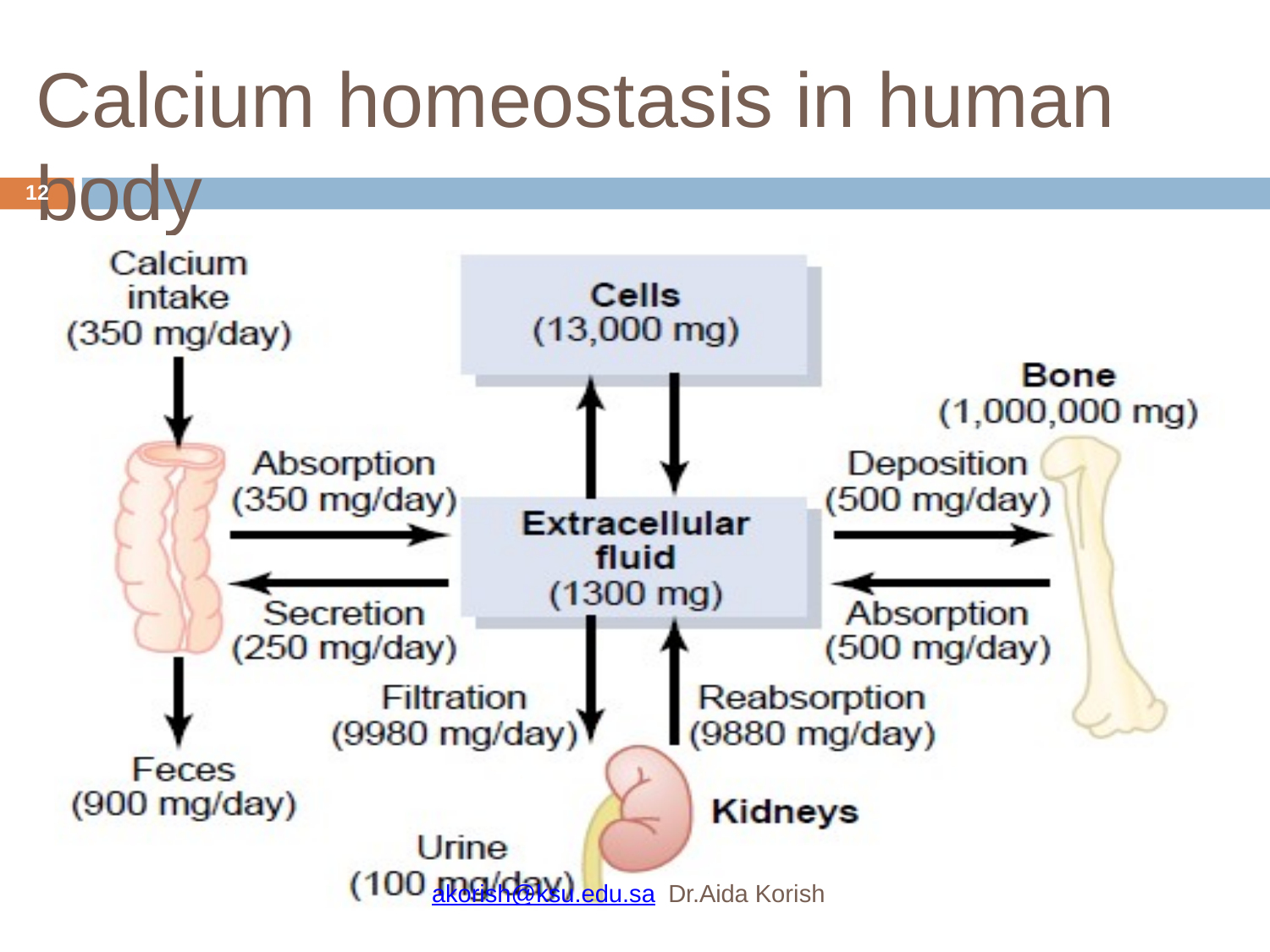

# Calcium homeostasis in human body
12

Dr.Aida Korish akorish@ksu.edu.sa